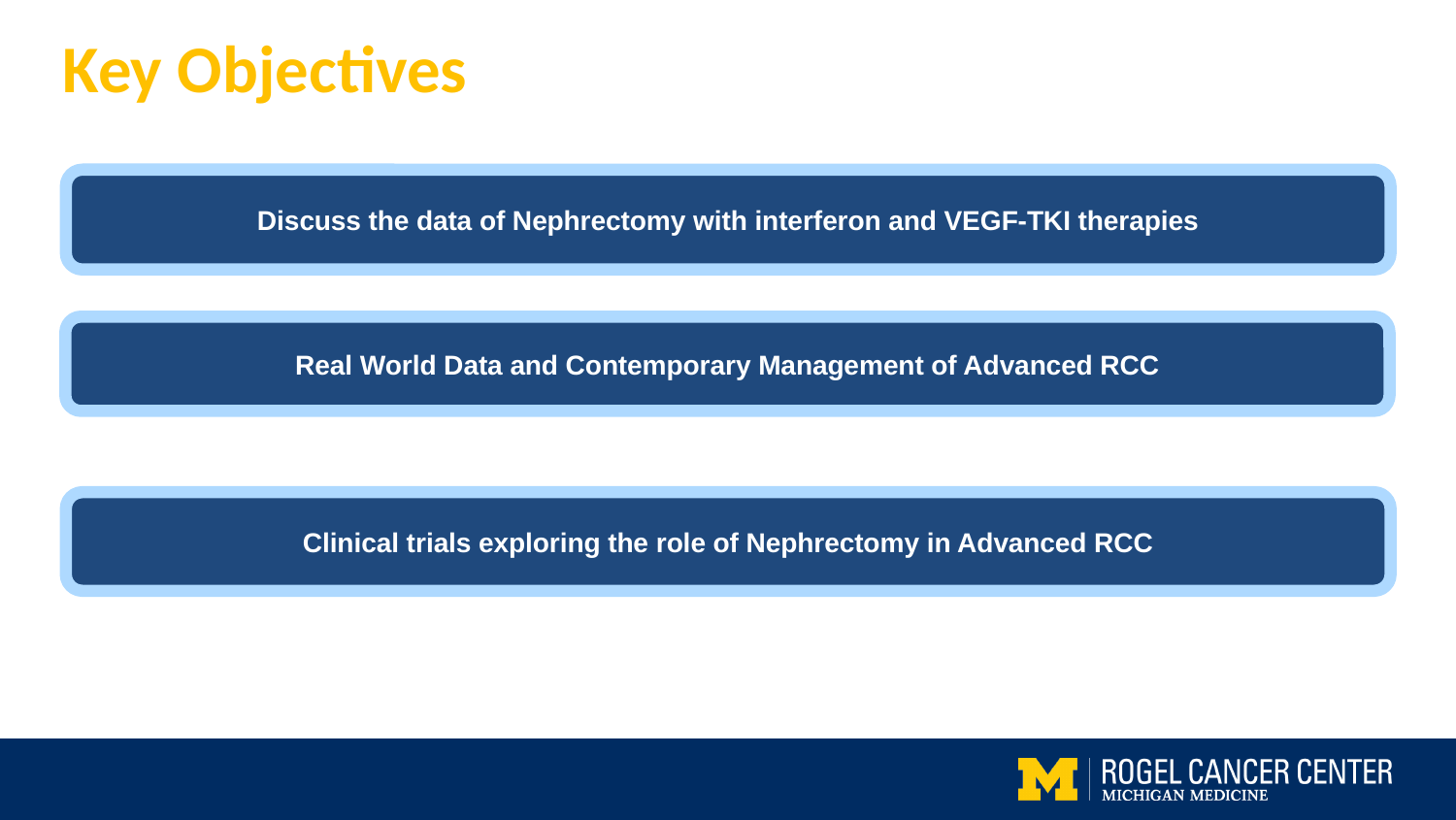

Key Objectives
Discuss the data of Nephrectomy with interferon and VEGF-TKI therapies
Real World Data and Contemporary Management of Advanced RCC
Clinical trials exploring the role of Nephrectomy in Advanced RCC